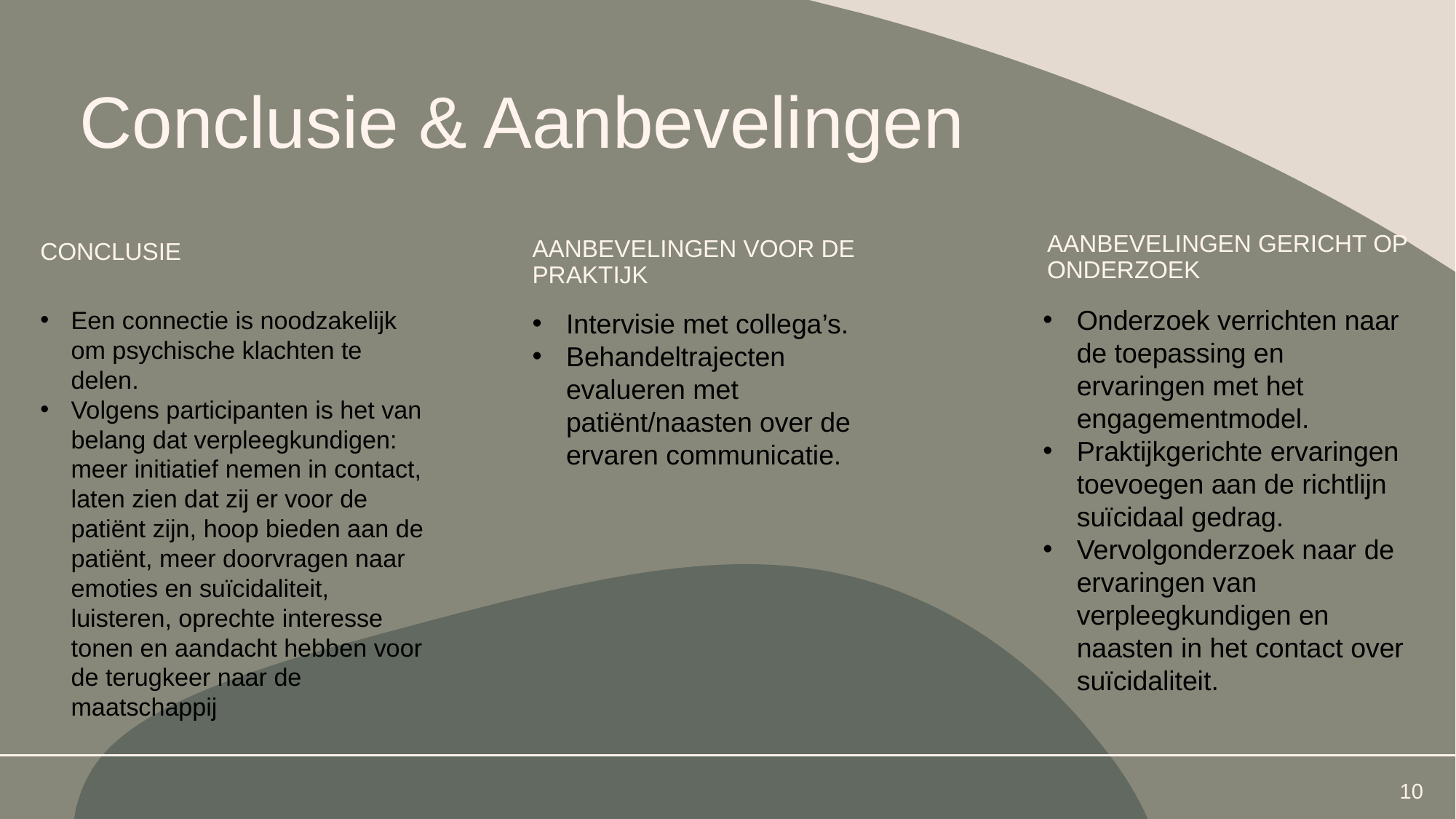

# Conclusie & Aanbevelingen
Conclusie
Aanbevelingen voor de praktijk
Aanbevelingen gericht op onderzoek
Onderzoek verrichten naar de toepassing en ervaringen met het engagementmodel.
Praktijkgerichte ervaringen toevoegen aan de richtlijn suïcidaal gedrag.
Vervolgonderzoek naar de ervaringen van verpleegkundigen en naasten in het contact over suïcidaliteit.

Een connectie is noodzakelijk om psychische klachten te delen.
Volgens participanten is het van belang dat verpleegkundigen: meer initiatief nemen in contact, laten zien dat zij er voor de patiënt zijn, hoop bieden aan de patiënt, meer doorvragen naar emoties en suïcidaliteit, luisteren, oprechte interesse tonen en aandacht hebben voor de terugkeer naar de maatschappij

Intervisie met collega’s.
Behandeltrajecten evalueren met patiënt/naasten over de ervaren communicatie.

10